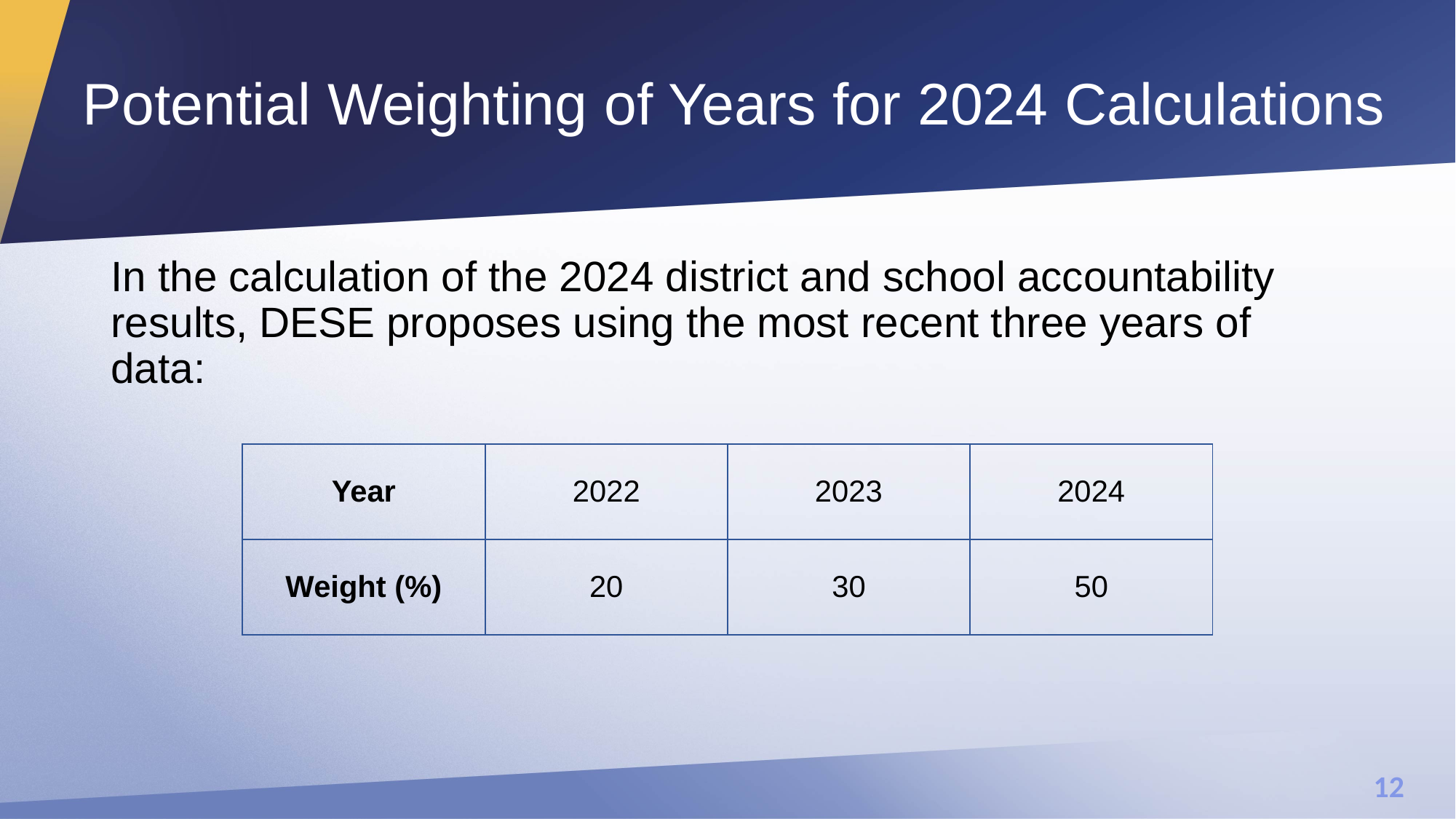

# Potential Weighting of Years for 2024 Calculations
In the calculation of the 2024 district and school accountability results, DESE proposes using the most recent three years of data:

| Year | 2022 | 2023 | 2024 |
| --- | --- | --- | --- |
| Weight (%) | 20 | 30 | 50 |